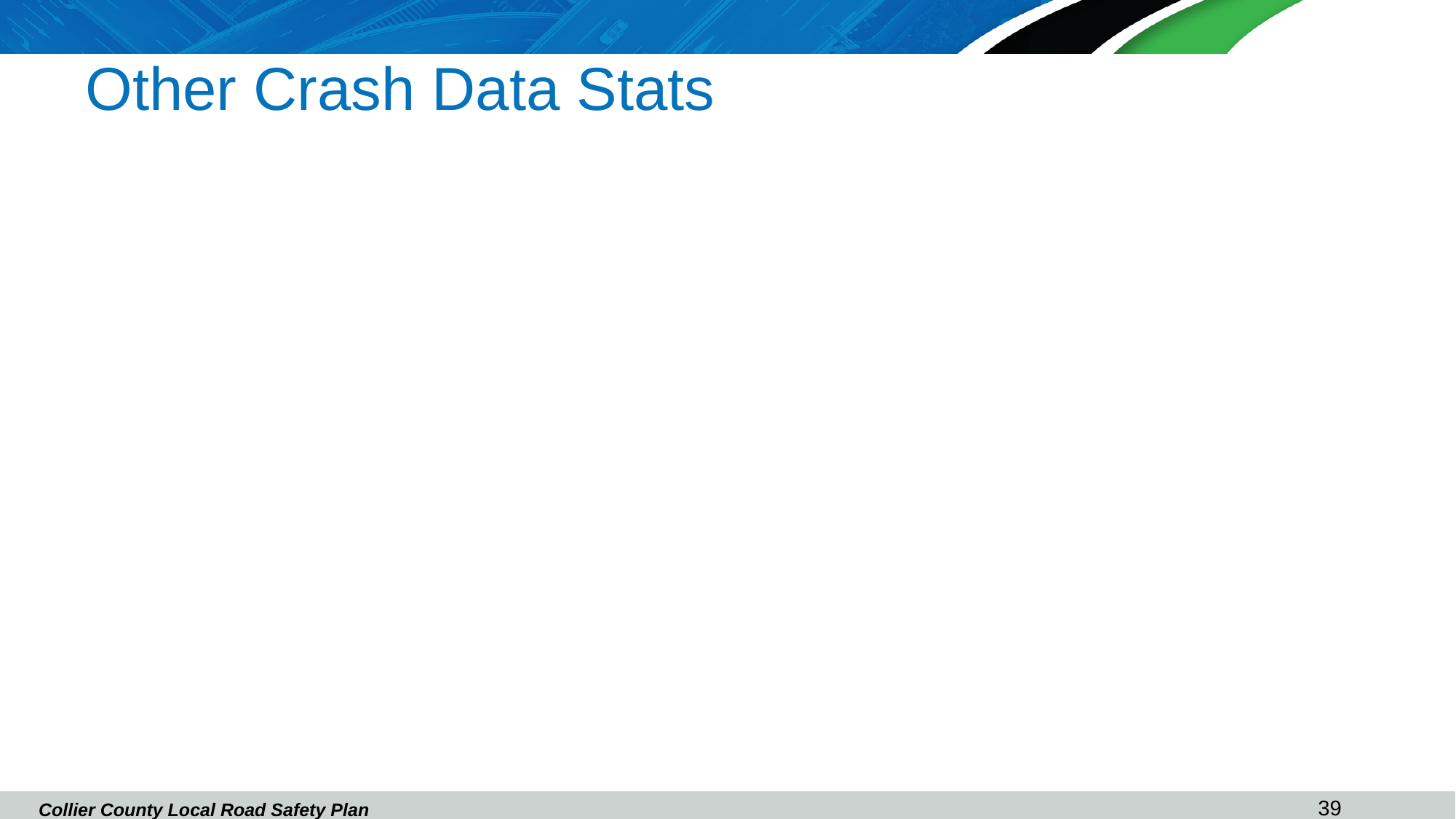

# Other Crash Data Stats
39
Collier County Local Road Safety Plan